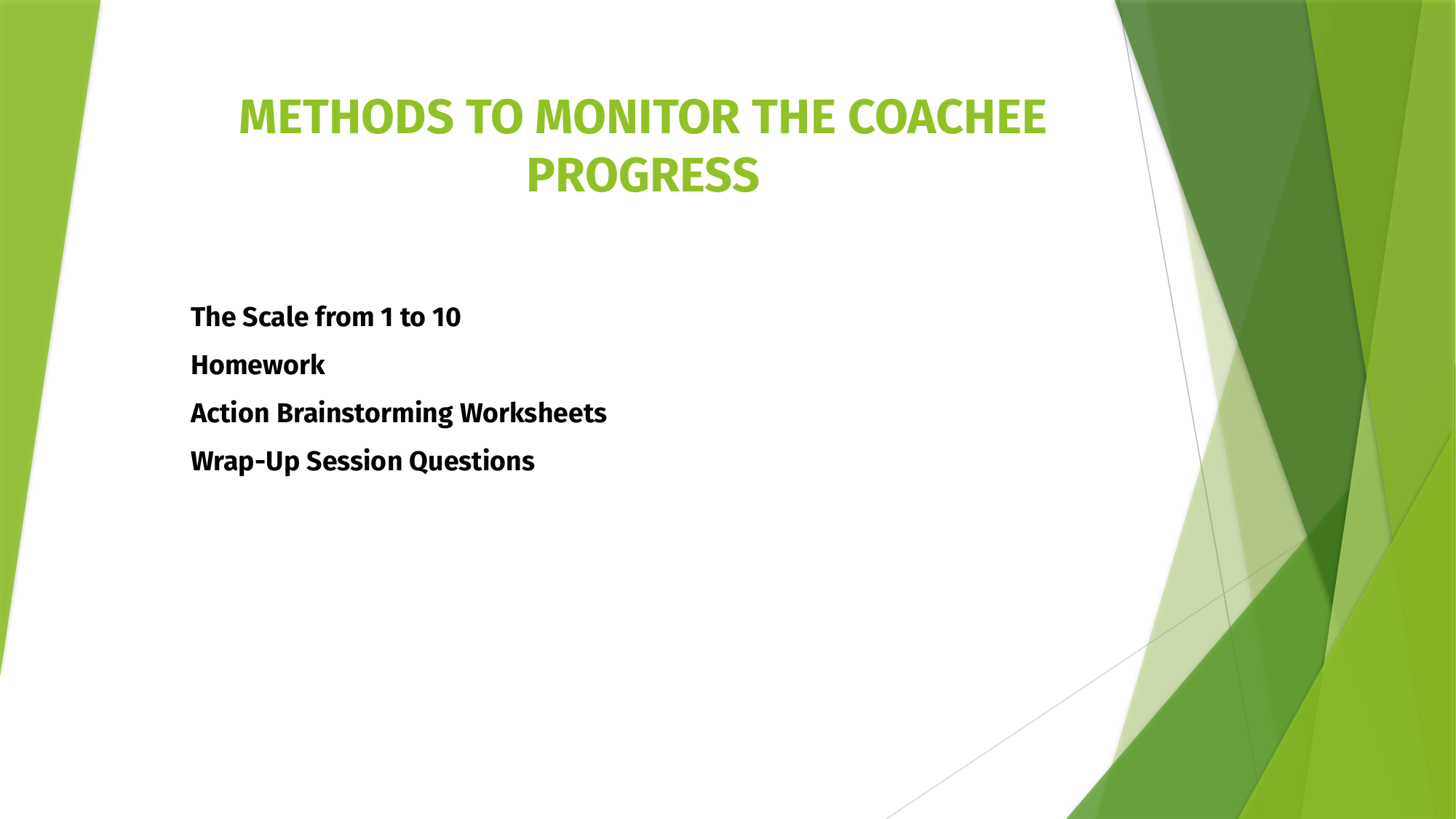

# METHODS TO MONITOR THE COACHEE PROGRESS
The Scale from 1 to 10
Homework
Action Brainstorming Worksheets
Wrap-Up Session Questions